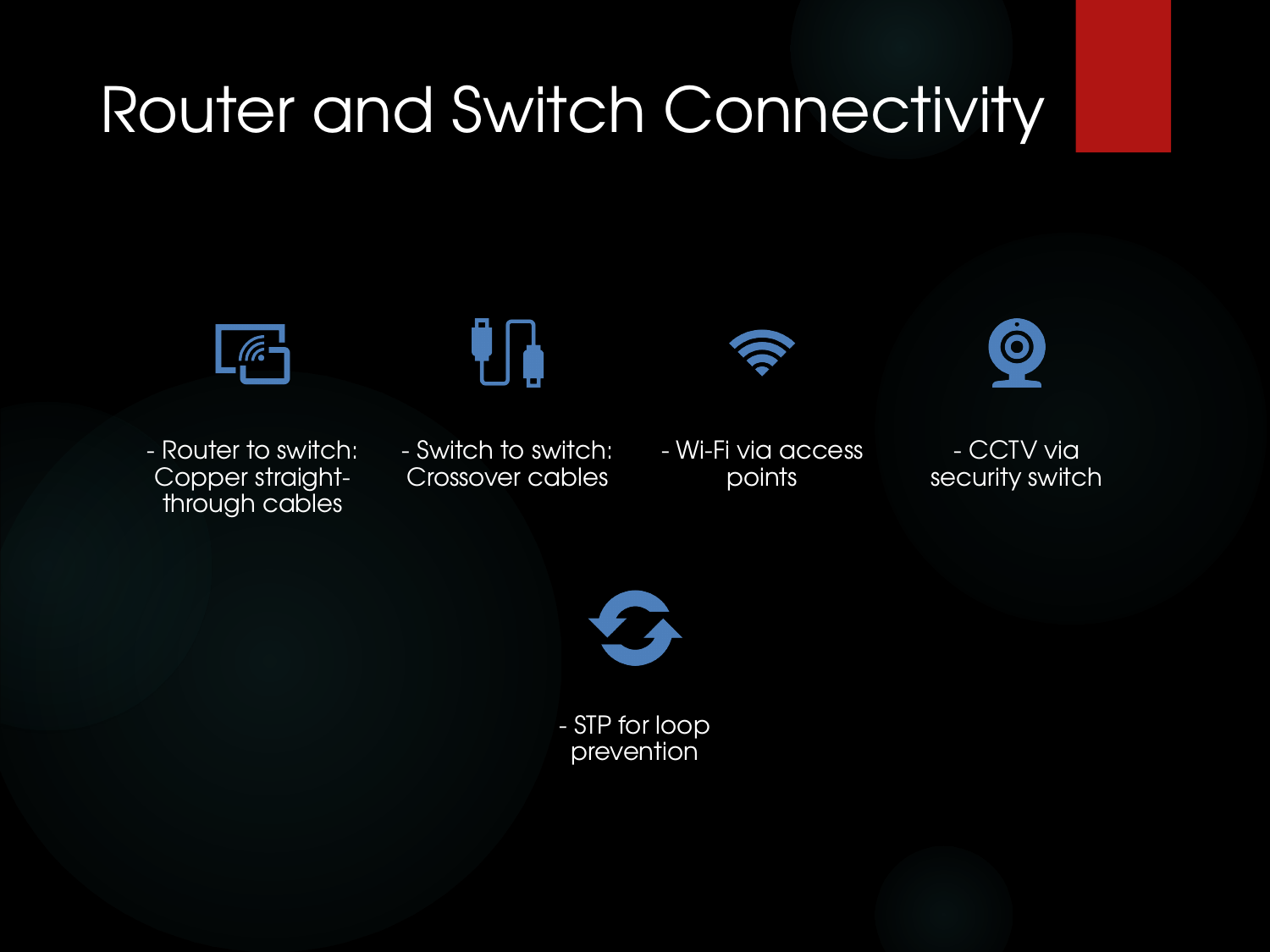

# Router and Switch Connectivity
- Router to switch: Copper straight-through cables
- Switch to switch: Crossover cables
- Wi-Fi via access points
- CCTV via security switch
- STP for loop prevention